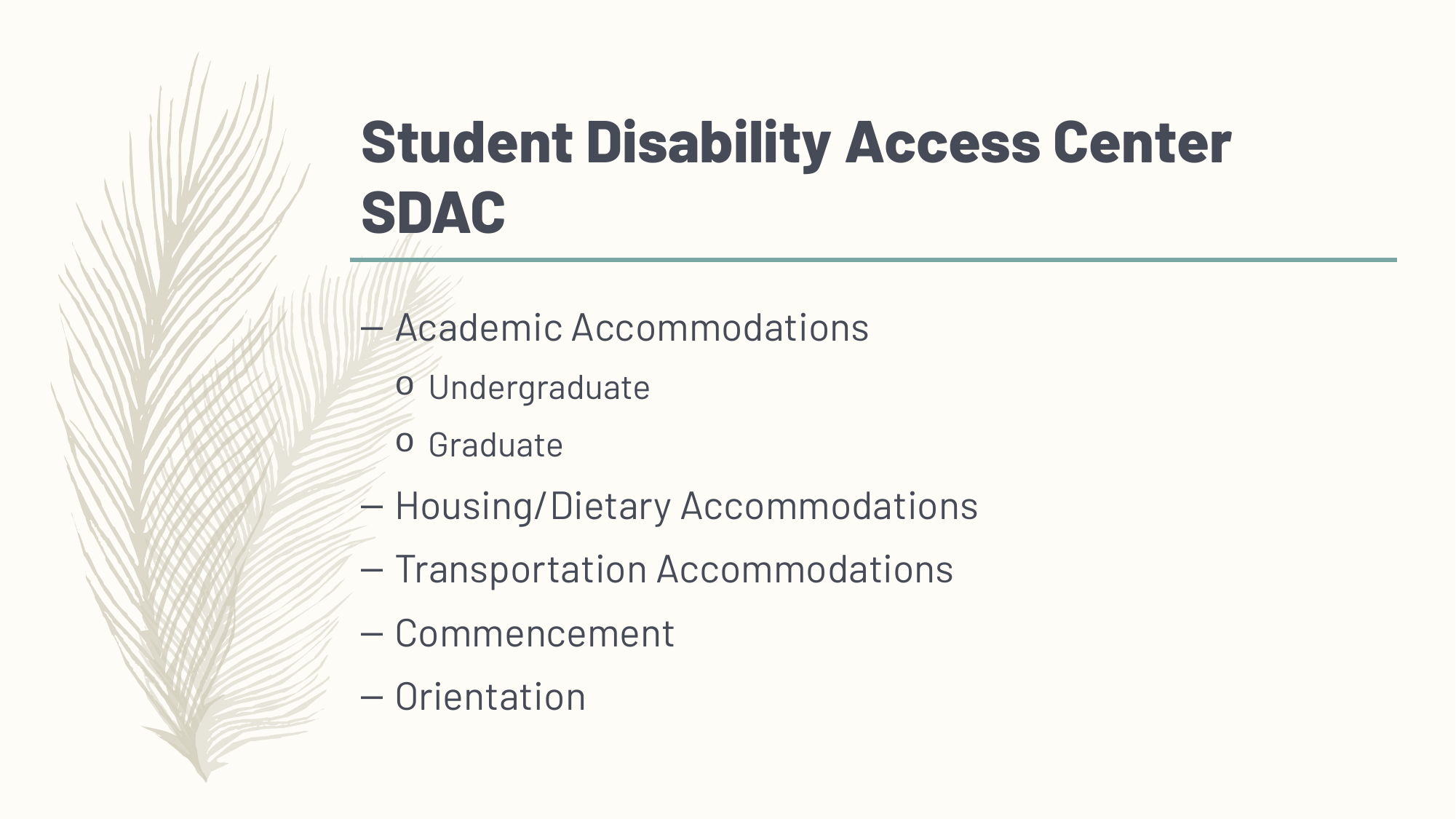

# Student Disability Access Center SDAC
Academic Accommodations
Undergraduate
Graduate
Housing/Dietary Accommodations
Transportation Accommodations
Commencement
Orientation